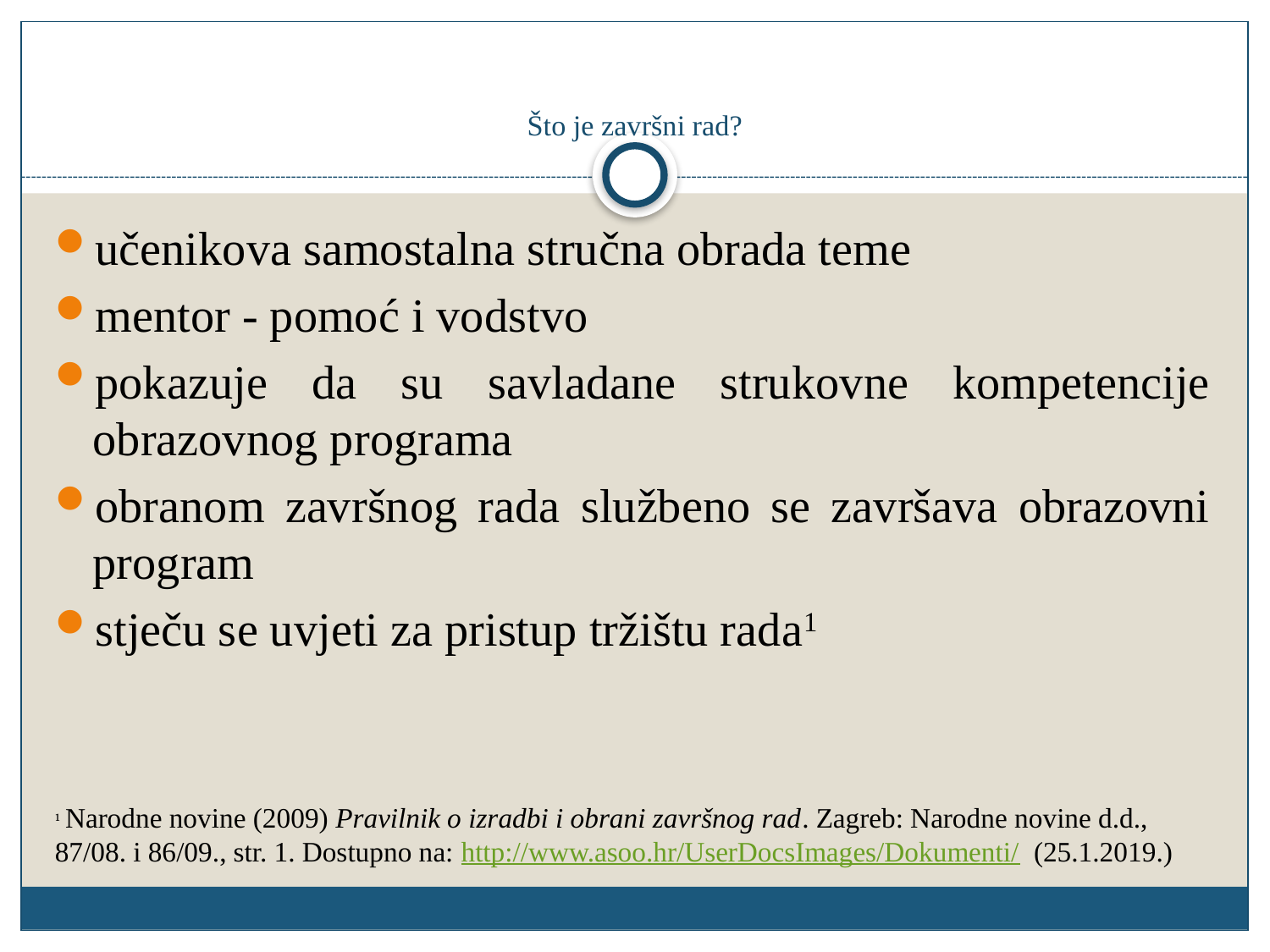

# Što je završni rad?
učenikova samostalna stručna obrada teme
mentor - pomoć i vodstvo
pokazuje da su savladane strukovne kompetencije obrazovnog programa
obranom završnog rada službeno se završava obrazovni program
stječu se uvjeti za pristup tržištu rada1
1 Narodne novine (2009) Pravilnik o izradbi i obrani završnog rad. Zagreb: Narodne novine d.d., 87/08. i 86/09., str. 1. Dostupno na: http://www.asoo.hr/UserDocsImages/Dokumenti/  (25.1.2019.)